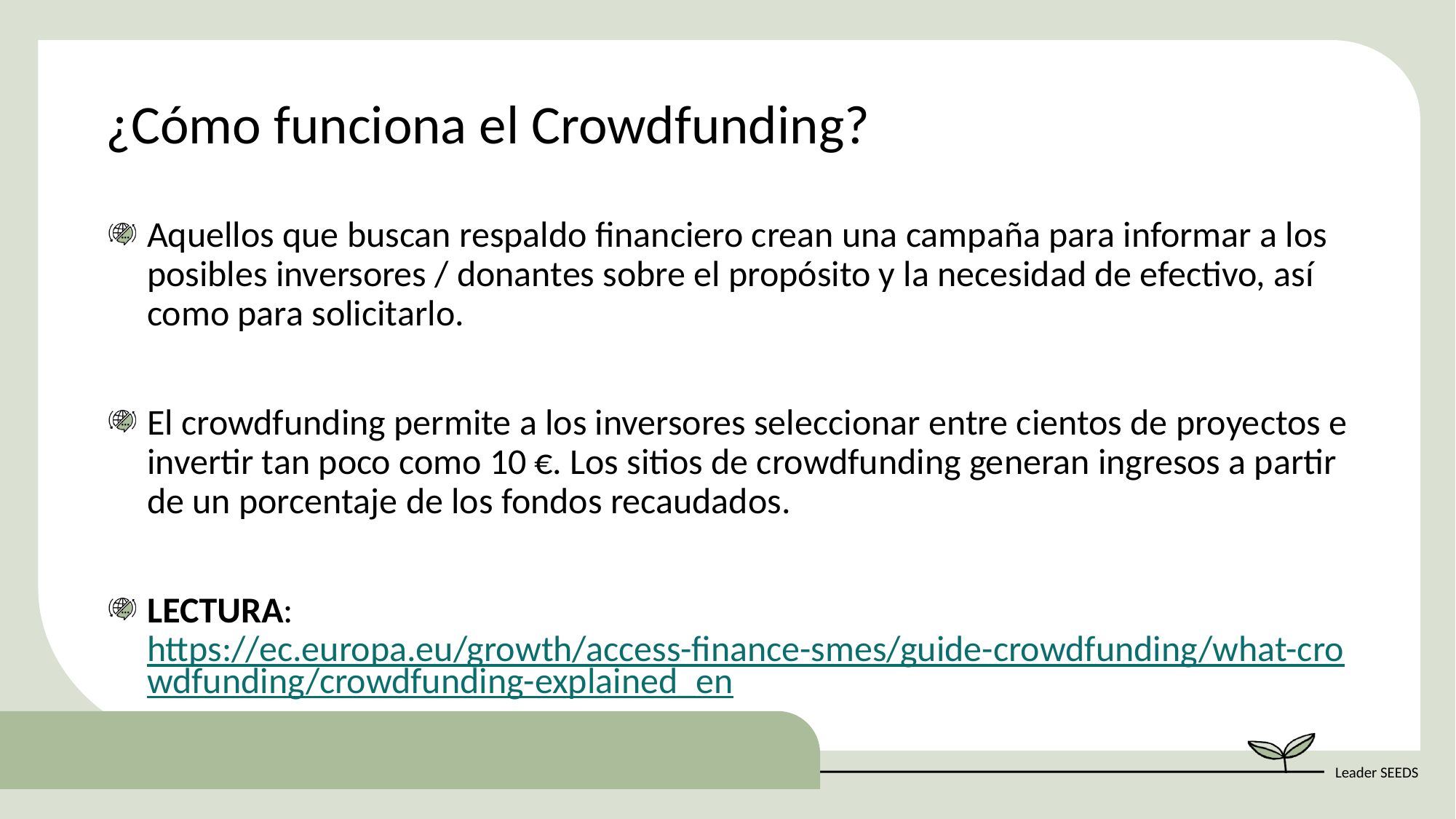

¿Cómo funciona el Crowdfunding?

Aquellos que buscan respaldo financiero crean una campaña para informar a los posibles inversores / donantes sobre el propósito y la necesidad de efectivo, así como para solicitarlo.

El crowdfunding permite a los inversores seleccionar entre cientos de proyectos e invertir tan poco como 10 €. Los sitios de crowdfunding generan ingresos a partir de un porcentaje de los fondos recaudados.

LECTURA: https://ec.europa.eu/growth/access-finance-smes/guide-crowdfunding/what-crowdfunding/crowdfunding-explained_en ​